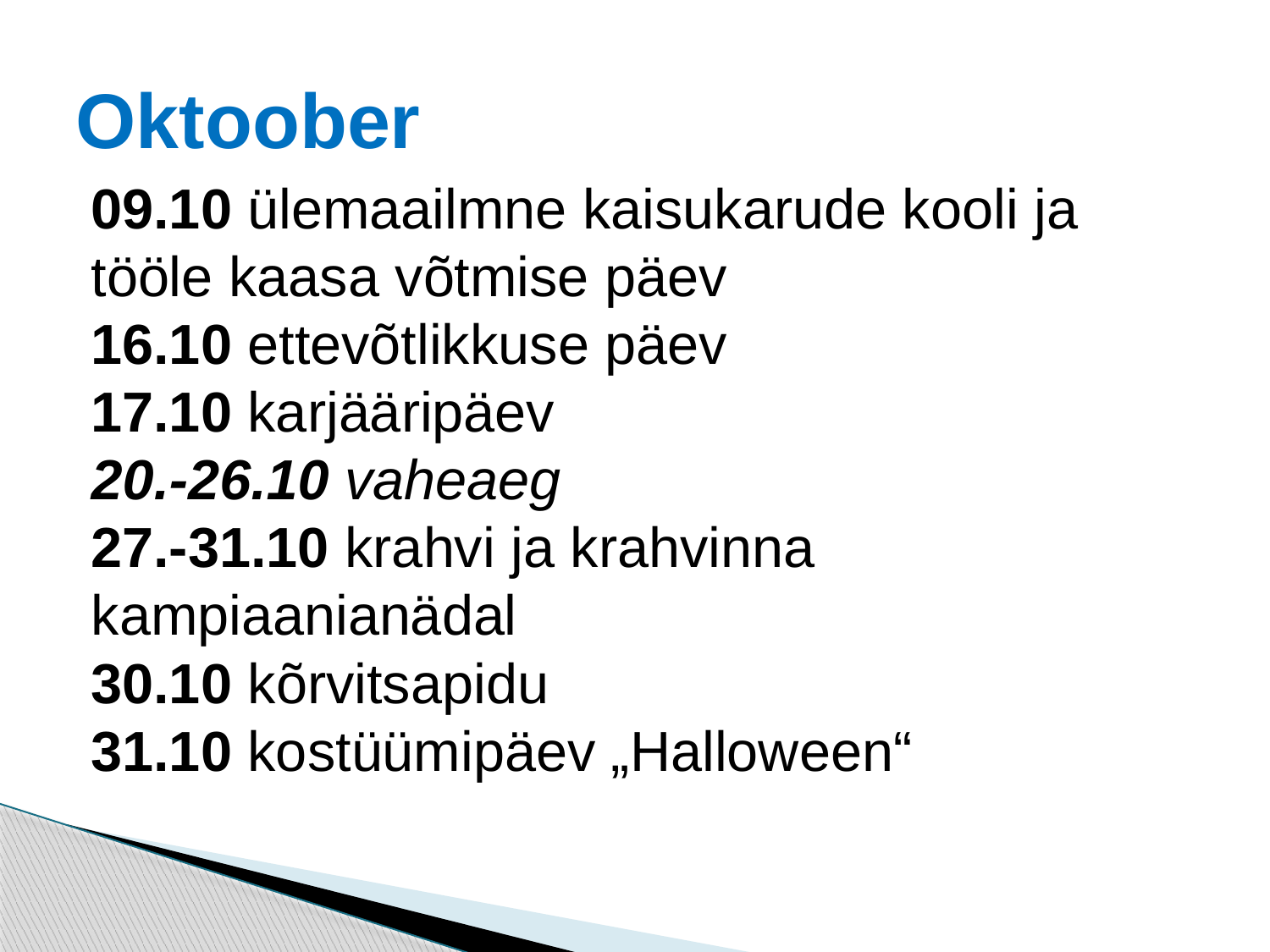

# Oktoober
09.10 ülemaailmne kaisukarude kooli ja tööle kaasa võtmise päev
16.10 ettevõtlikkuse päev
17.10 karjääripäev
20.-26.10 vaheaeg
27.-31.10 krahvi ja krahvinna kampiaanianädal
30.10 kõrvitsapidu
31.10 kostüümipäev „Halloween“